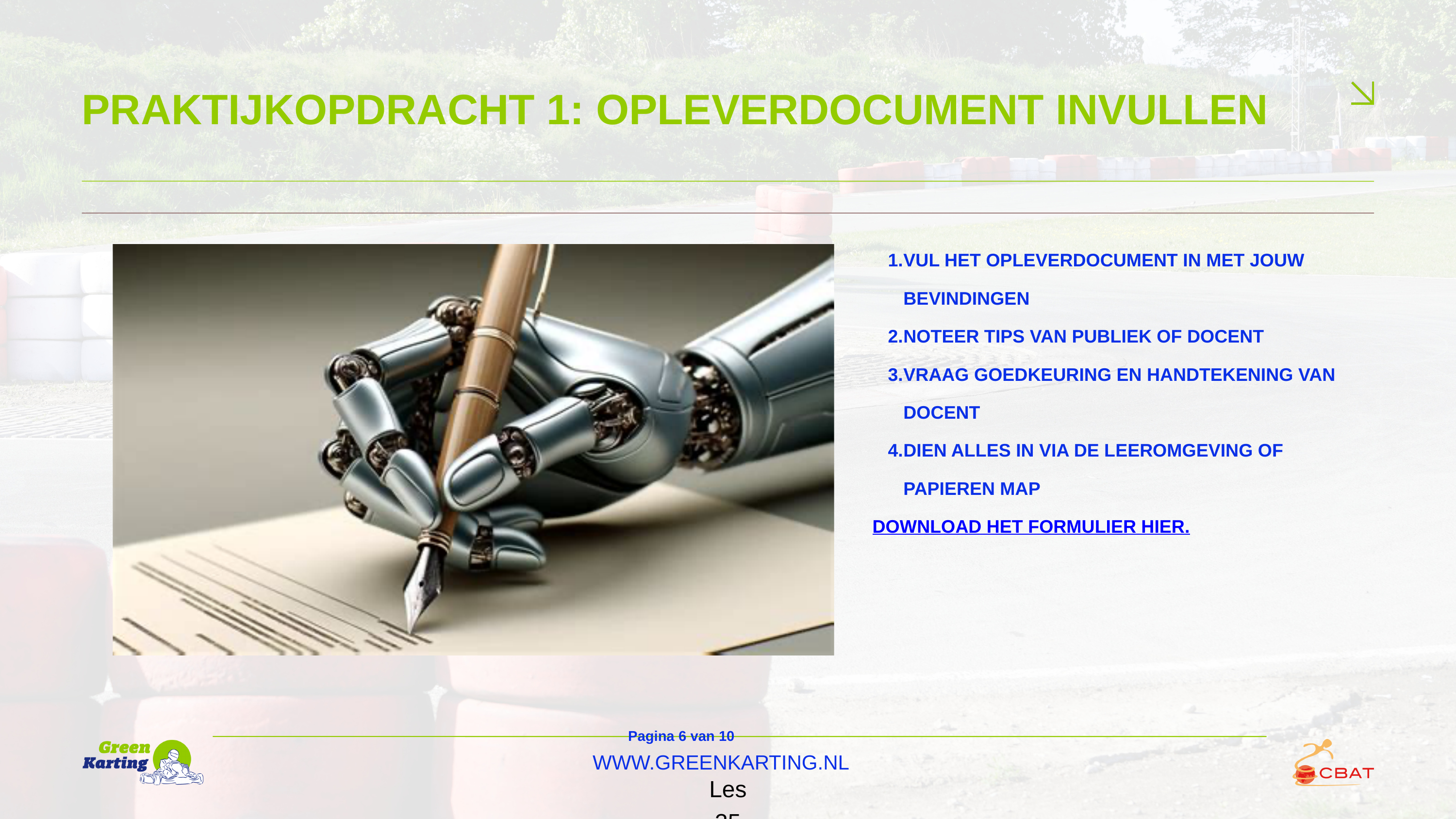

PRAKTIJKOPDRACHT 1: OPLEVERDOCUMENT INVULLEN

VUL HET OPLEVERDOCUMENT IN MET JOUW BEVINDINGEN
NOTEER TIPS VAN PUBLIEK OF DOCENT
VRAAG GOEDKEURING EN HANDTEKENING VAN DOCENT
DIEN ALLES IN VIA DE LEEROMGEVING OF PAPIEREN MAP
DOWNLOAD HET FORMULIER HIER.

Pagina 6 van 10

WWW.GREENKARTING.NL
Les 35